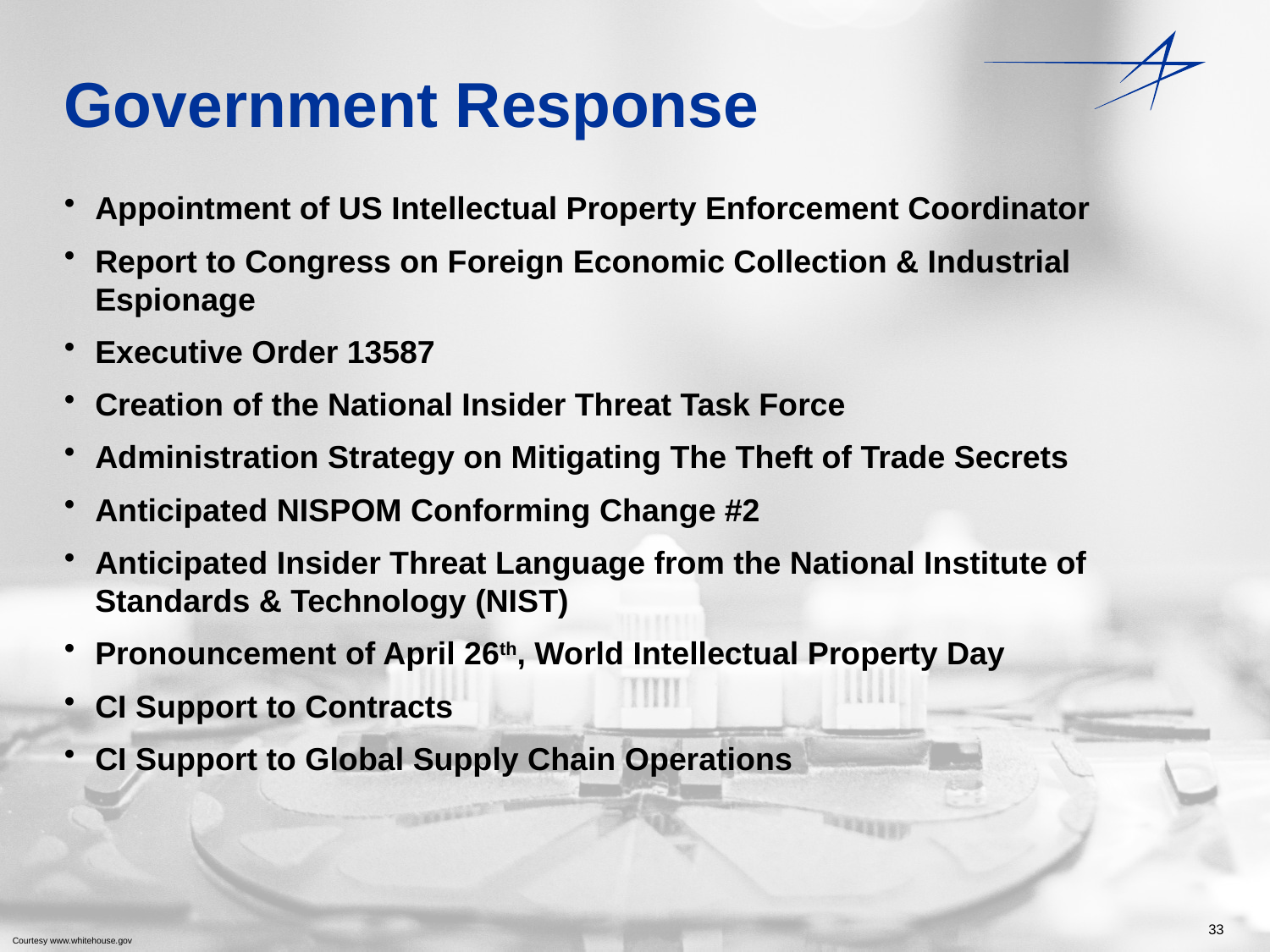

# Government Response
Appointment of US Intellectual Property Enforcement Coordinator
Report to Congress on Foreign Economic Collection & Industrial Espionage
Executive Order 13587
Creation of the National Insider Threat Task Force
Administration Strategy on Mitigating The Theft of Trade Secrets
Anticipated NISPOM Conforming Change #2
Anticipated Insider Threat Language from the National Institute of Standards & Technology (NIST)
Pronouncement of April 26th, World Intellectual Property Day
CI Support to Contracts
CI Support to Global Supply Chain Operations
Courtesy www.whitehouse.gov